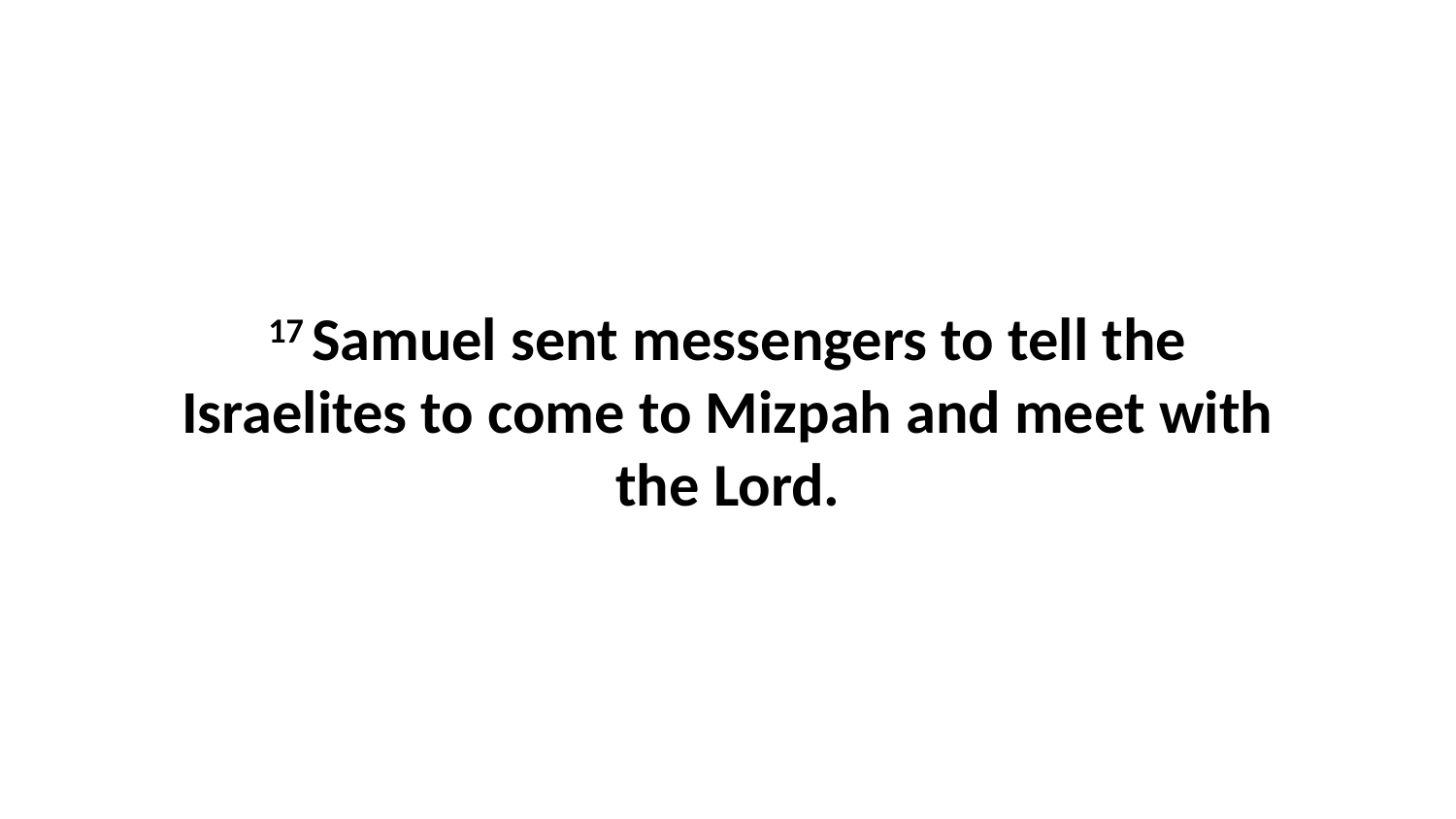

17 Samuel sent messengers to tell the Israelites to come to Mizpah and meet with the Lord.